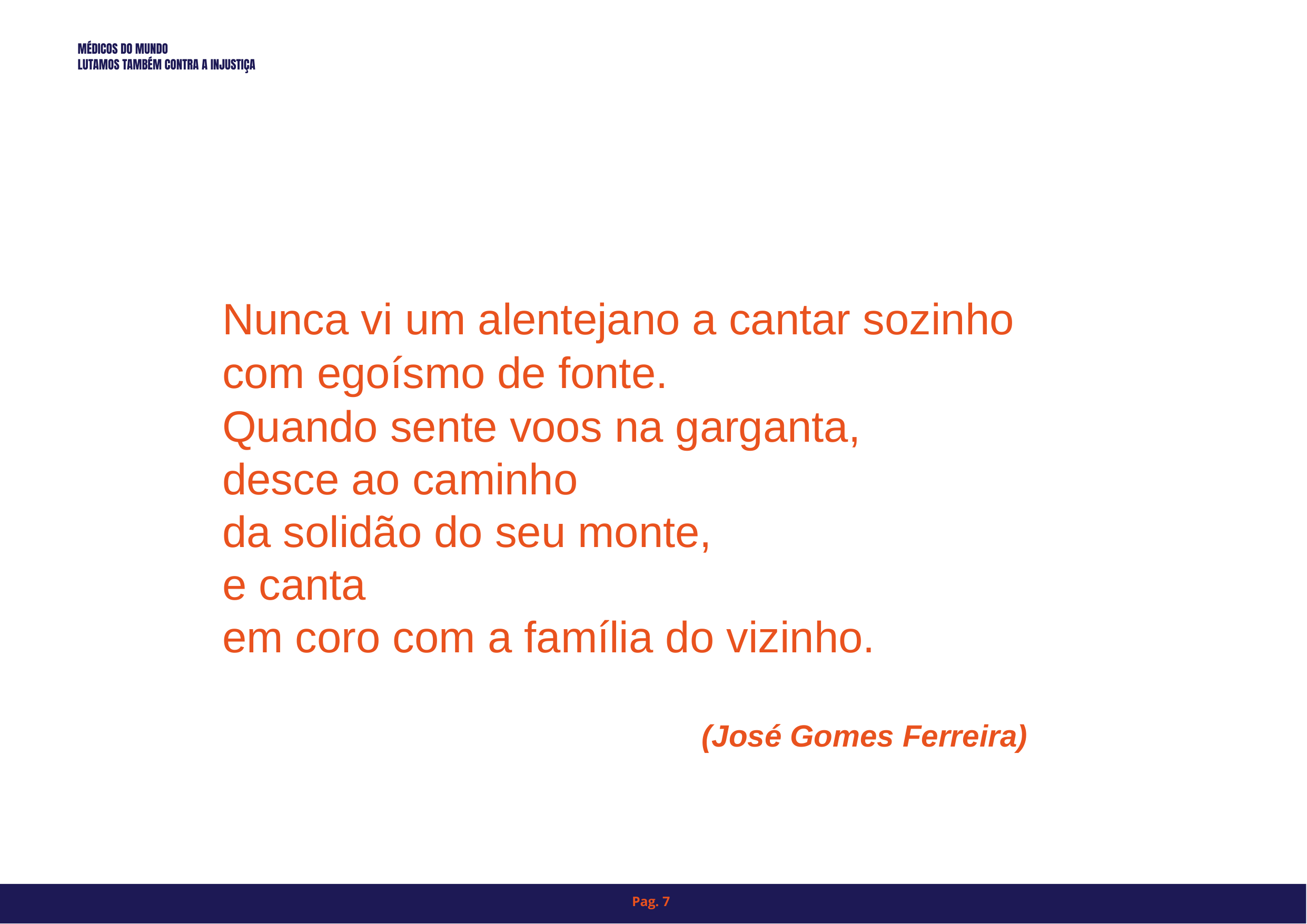

MÉDICOS DO MUNDO
LUTAMOS TAMBÉM CONTRA A INJUSTIÇA

Nunca vi um alentejano a cantar sozinho
com egoísmo de fonte.
Quando sente voos na garganta,
desce ao caminho
da solidão do seu monte,
e canta
em coro com a família do vizinho.

                                                        (José Gomes Ferreira)

Pag. 7